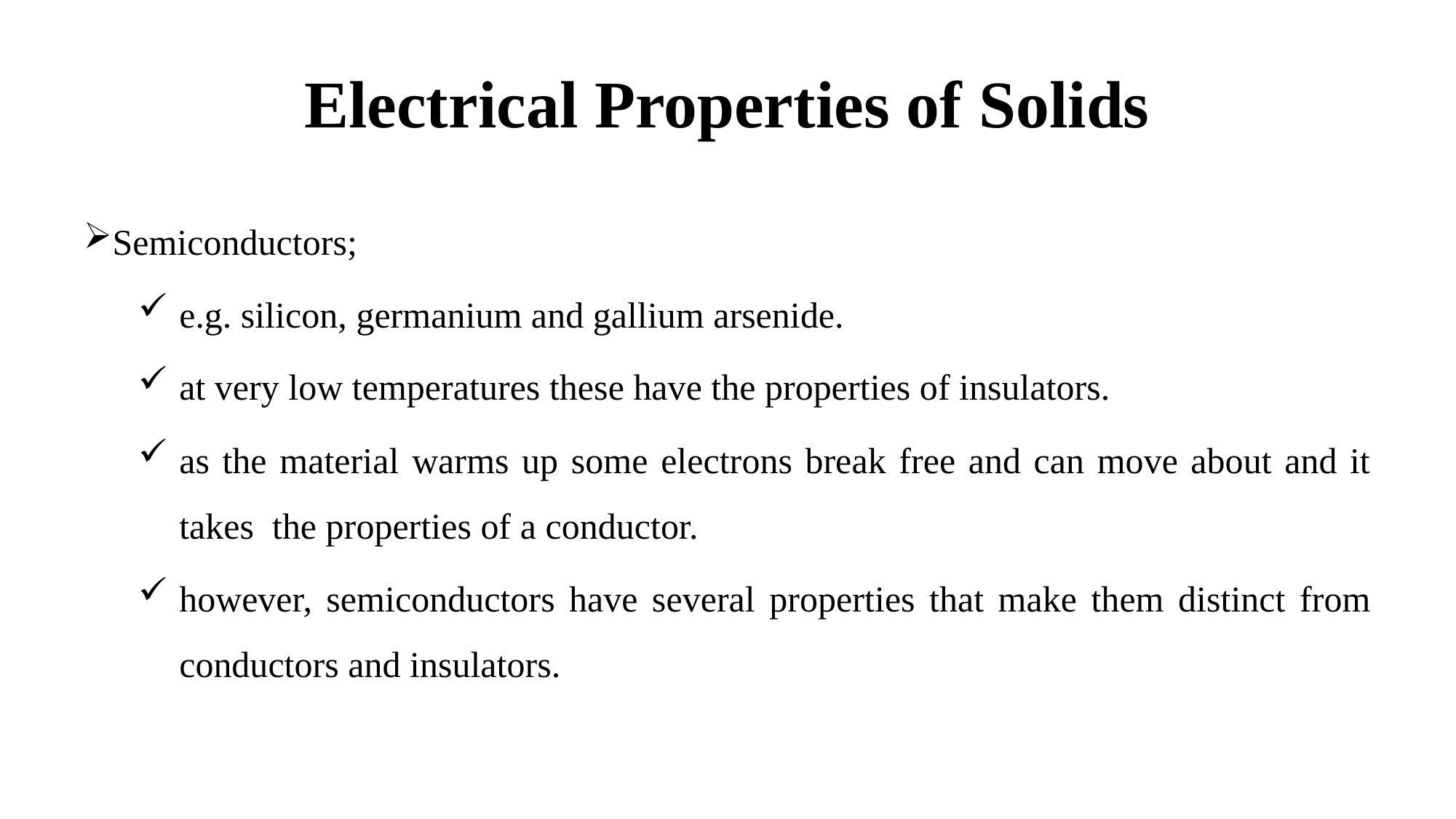

# Electrical Properties of Solids
Semiconductors;
e.g. silicon, germanium and gallium arsenide.
at very low temperatures these have the properties of insulators.
as the material warms up some electrons break free and can move about and it takes  the properties of a conductor.
however, semiconductors have several properties that make them distinct from conductors and insulators.